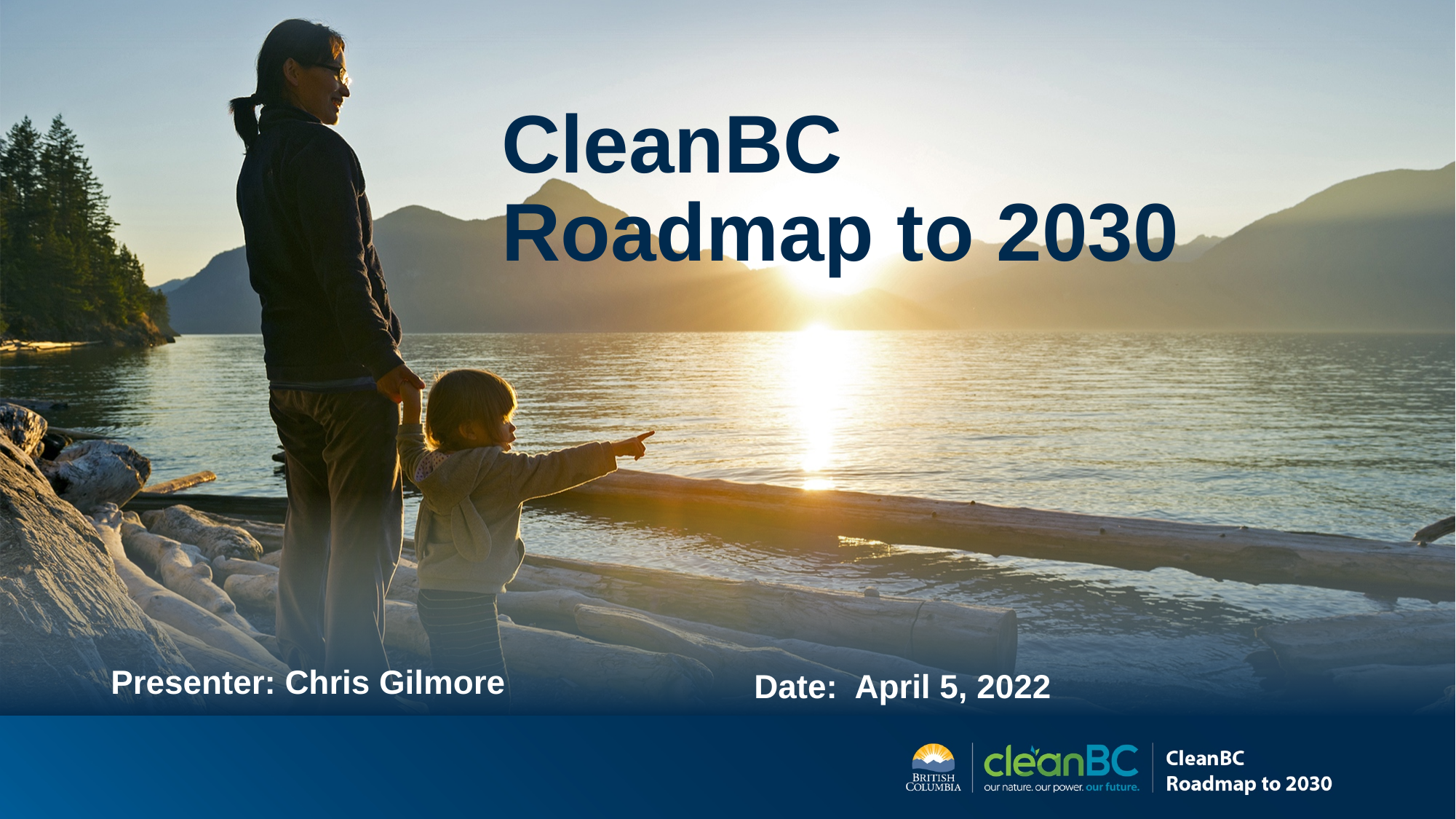

# CleanBC Roadmap to 2030
Date:  April 5, 2022
Presenter: Chris Gilmore